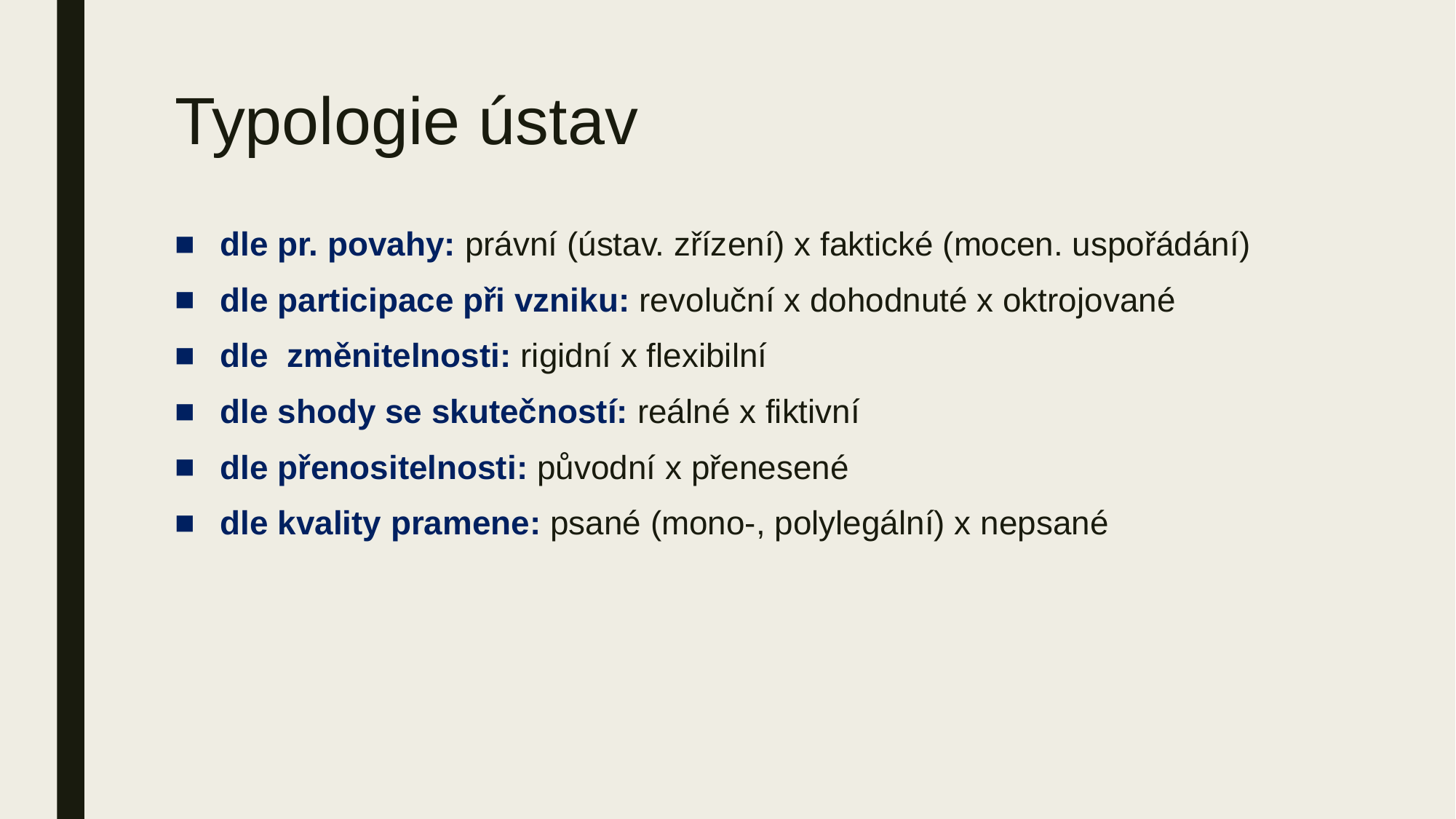

# Typologie ústav
dle pr. povahy: právní (ústav. zřízení) x faktické (mocen. uspořádání)
dle participace při vzniku: revoluční x dohodnuté x oktrojované
dle  změnitelnosti: rigidní x flexibilní
dle shody se skutečností: reálné x fiktivní
dle přenositelnosti: původní x přenesené
dle kvality pramene: psané (mono-, polylegální) x nepsané